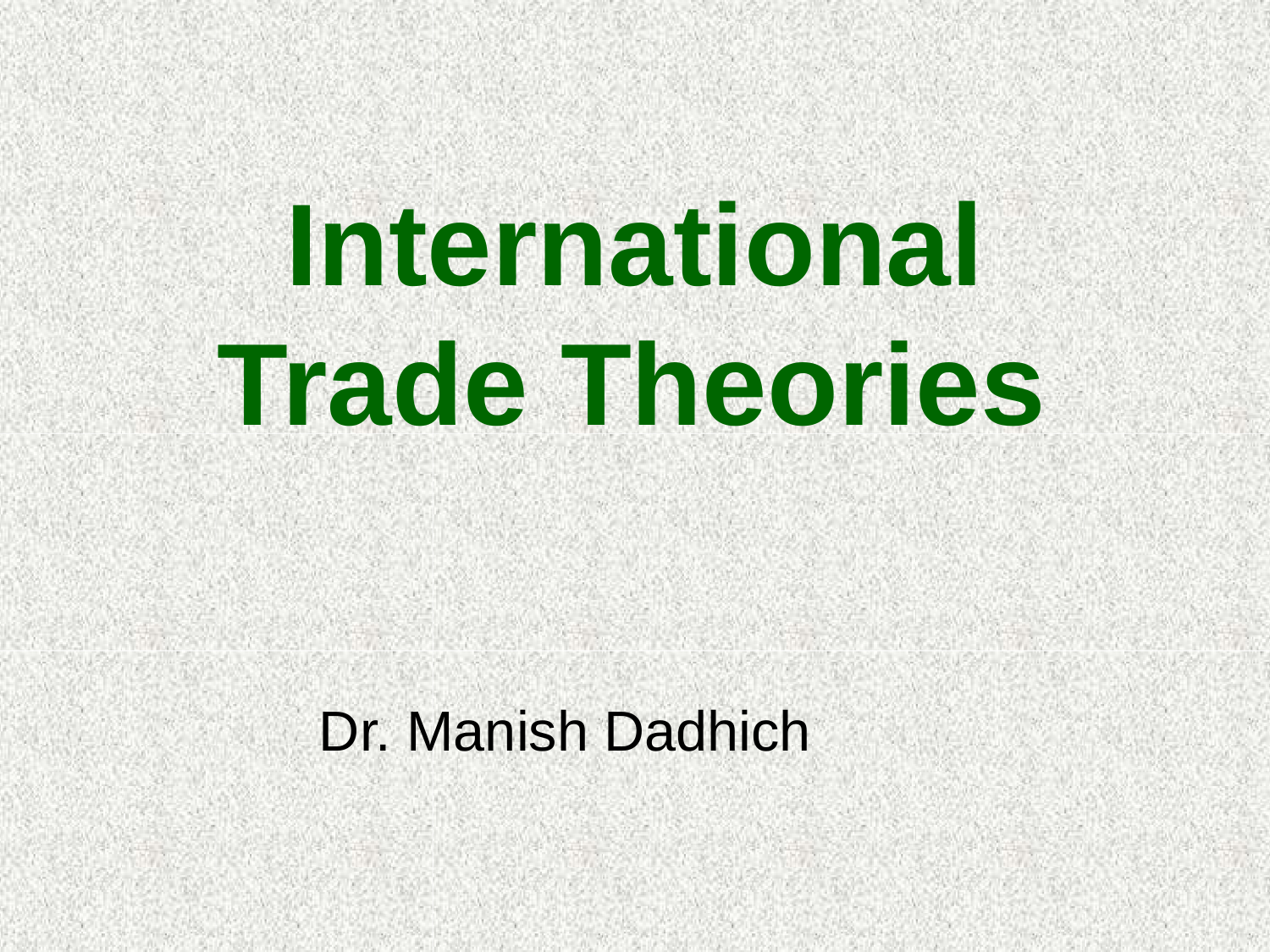

# International  Trade Theories
Dr. Manish Dadhich